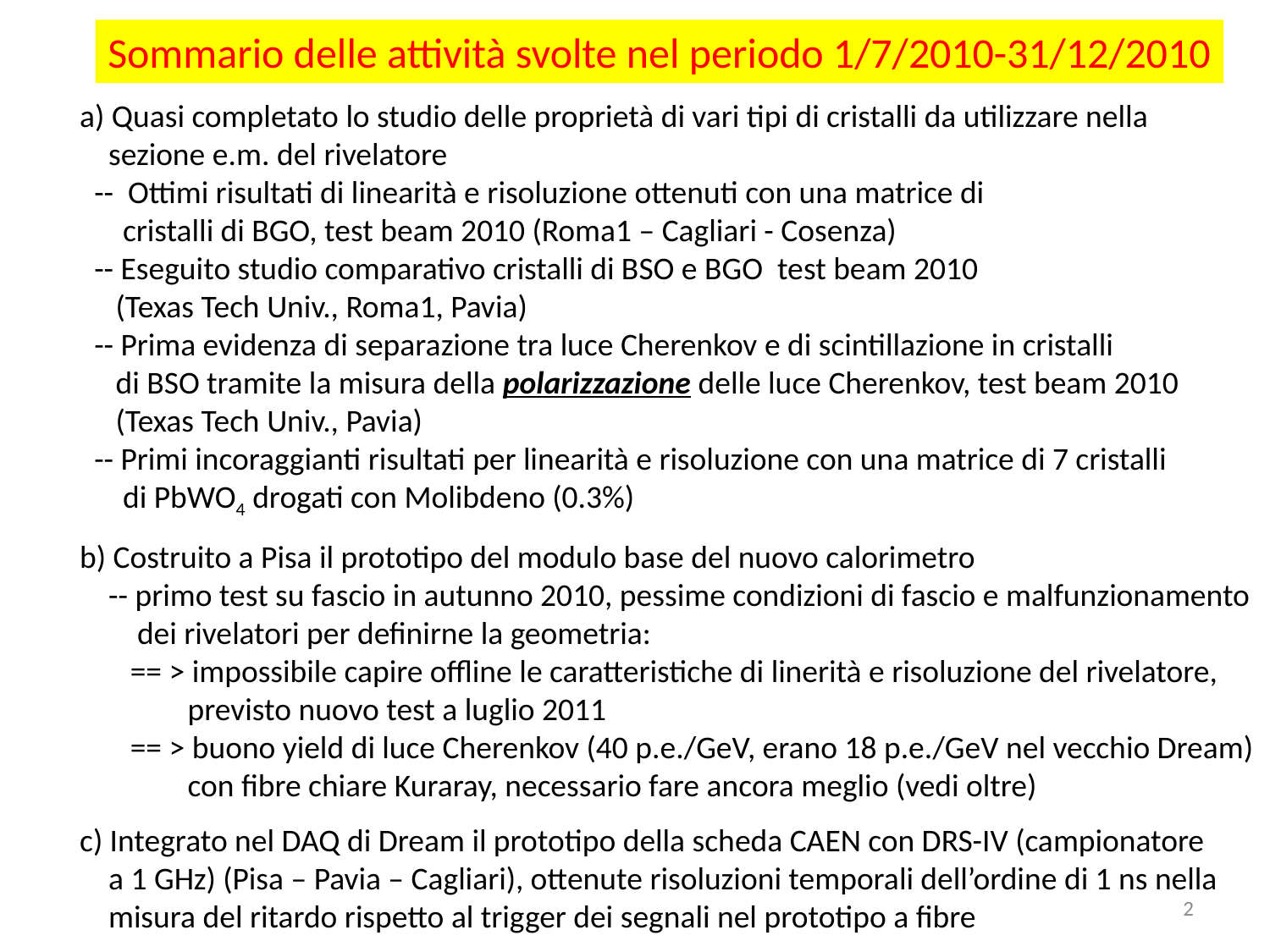

Sommario delle attività svolte nel periodo 1/7/2010-31/12/2010
a) Quasi completato lo studio delle proprietà di vari tipi di cristalli da utilizzare nella
    sezione e.m. del rivelatore
  --  Ottimi risultati di linearità e risoluzione ottenuti con una matrice di
      cristalli di BGO, test beam 2010 (Roma1 – Cagliari - Cosenza)
  -- Eseguito studio comparativo cristalli di BSO e BGO  test beam 2010
     (Texas Tech Univ., Roma1, Pavia)
  -- Prima evidenza di separazione tra luce Cherenkov e di scintillazione in cristalli
     di BSO tramite la misura della polarizzazione delle luce Cherenkov, test beam 2010
     (Texas Tech Univ., Pavia)
  -- Primi incoraggianti risultati per linearità e risoluzione con una matrice di 7 cristalli
      di PbWO4 drogati con Molibdeno (0.3%)

b) Costruito a Pisa il prototipo del modulo base del nuovo calorimetro
    -- primo test su fascio in autunno 2010, pessime condizioni di fascio e malfunzionamento
        dei rivelatori per definirne la geometria:
       == > impossibile capire offline le caratteristiche di linerità e risoluzione del rivelatore,
               previsto nuovo test a luglio 2011
       == > buono yield di luce Cherenkov (40 p.e./GeV, erano 18 p.e./GeV nel vecchio Dream)
               con fibre chiare Kuraray, necessario fare ancora meglio (vedi oltre)

c) Integrato nel DAQ di Dream il prototipo della scheda CAEN con DRS-IV (campionatore
    a 1 GHz) (Pisa – Pavia – Cagliari), ottenute risoluzioni temporali dell’ordine di 1 ns nella
    misura del ritardo rispetto al trigger dei segnali nel prototipo a fibre
2